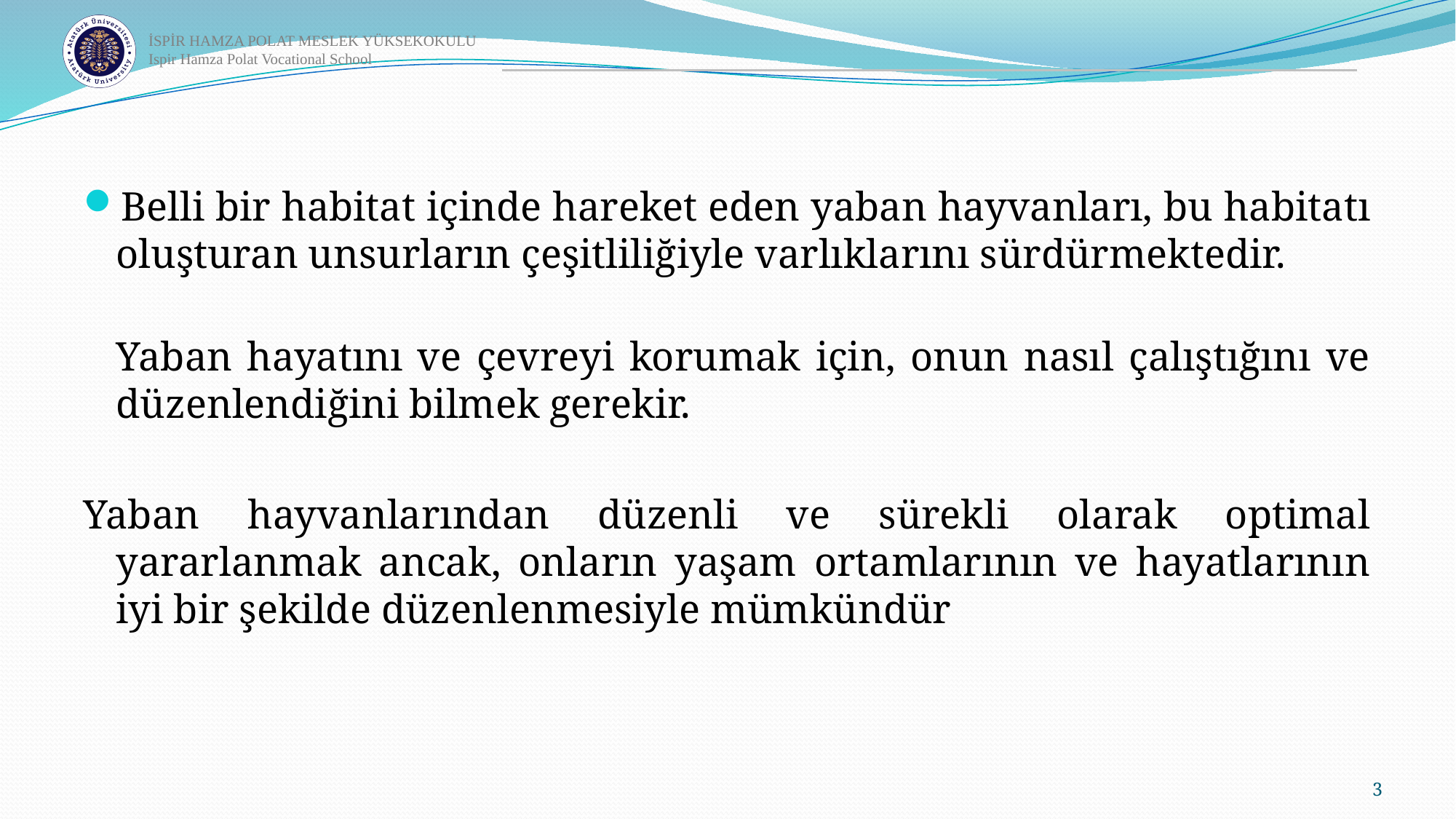

Belli bir habitat içinde hareket eden yaban hayvanları, bu habitatı oluşturan unsurların çeşitliliğiyle varlıklarını sürdürmektedir.
Yaban hayatını ve çevreyi korumak için, onun nasıl çalıştığını ve düzenlendiğini bilmek gerekir.

Yaban hayvanlarından düzenli ve sürekli olarak optimal yararlanmak ancak, onların yaşam ortamlarının ve hayatlarının iyi bir şekilde düzenlenmesiyle mümkündür
3